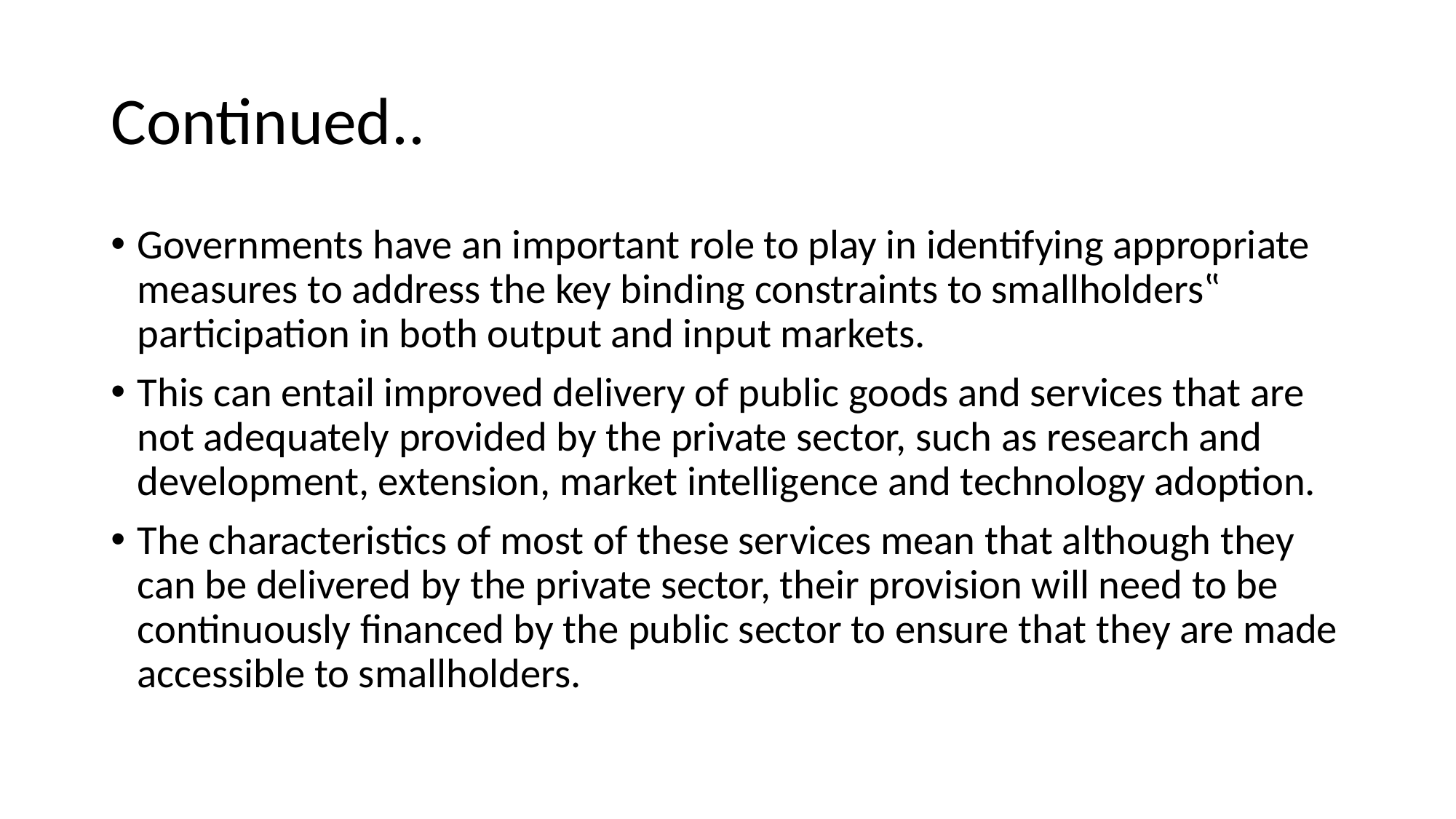

# Continued..
Governments have an important role to play in identifying appropriate measures to address the key binding constraints to smallholders‟ participation in both output and input markets.
This can entail improved delivery of public goods and services that are not adequately provided by the private sector, such as research and development, extension, market intelligence and technology adoption.
The characteristics of most of these services mean that although they can be delivered by the private sector, their provision will need to be continuously financed by the public sector to ensure that they are made accessible to smallholders.